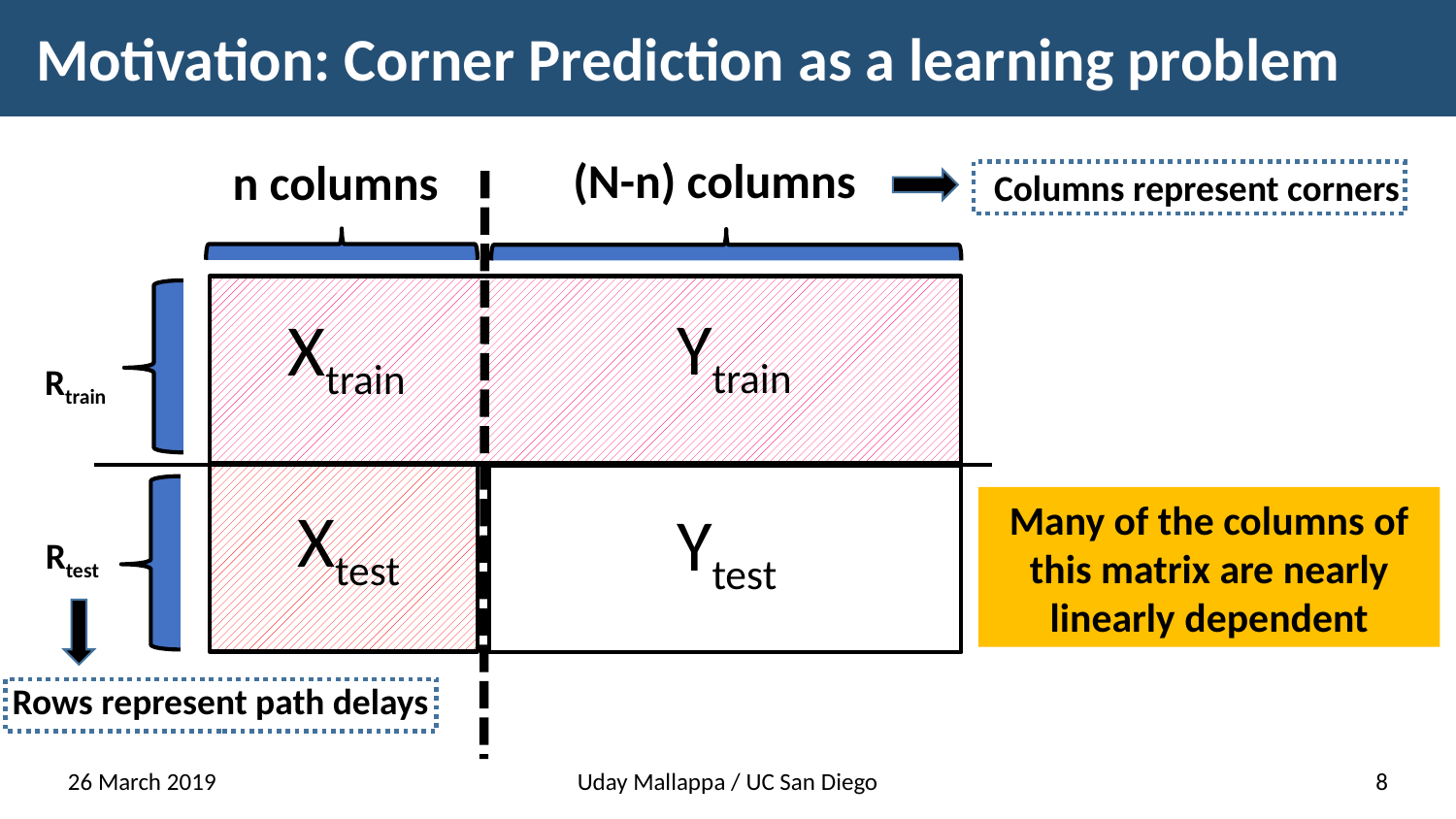

# Motivation: Corner Prediction as a learning problem

(N-n) columns
n columns
Columns represent corners

Ytrain
Xtrain
Rtrain

Xtest
Many of the columns of this matrix are nearly linearly dependent
Ytest
Rtest

Rows represent path delays

26 March 2019
Uday Mallappa / UC San Diego
8